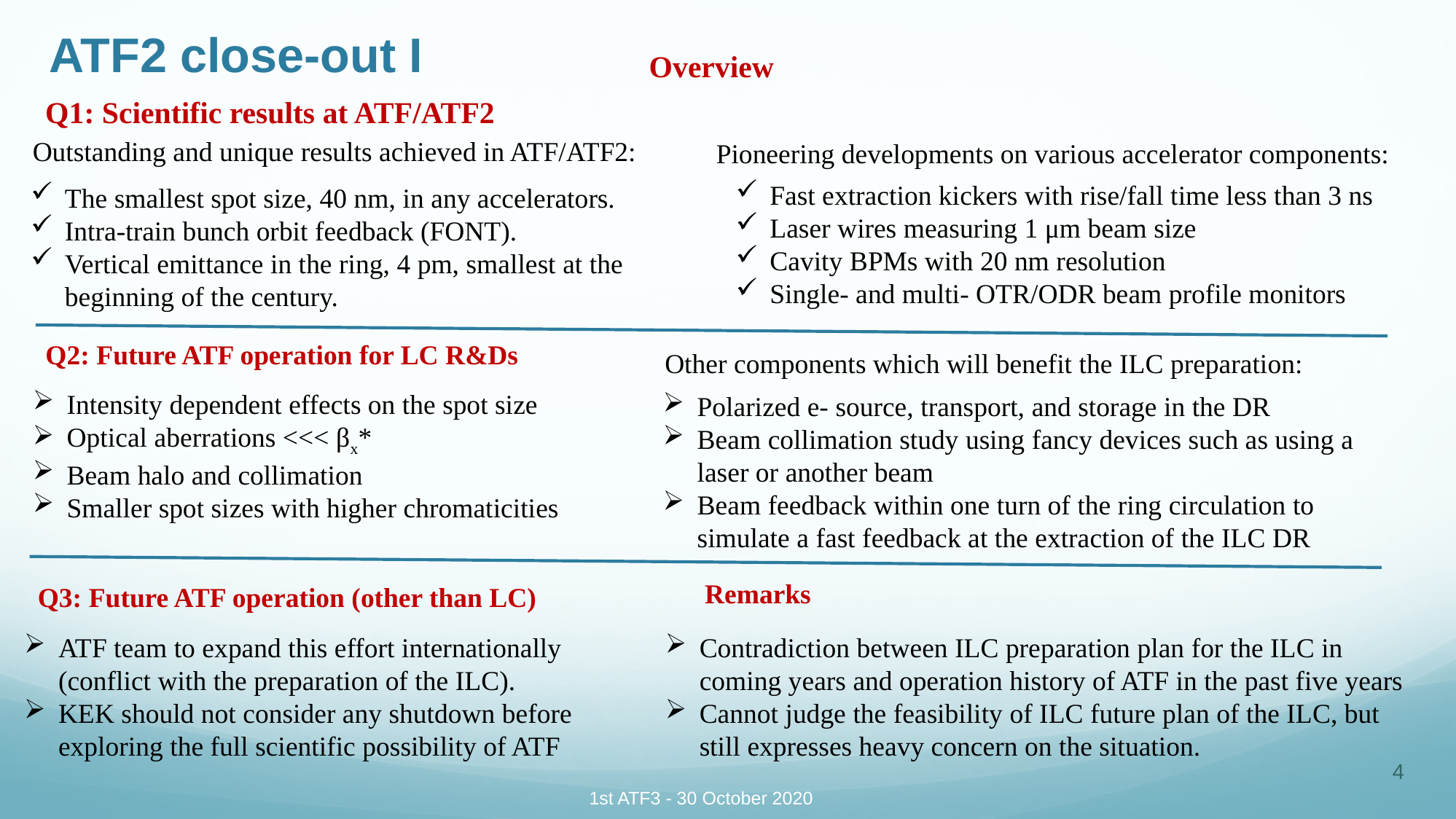

# ATF2 close-out I
Overview
Q1: Scientific results at ATF/ATF2
Outstanding and unique results achieved in ATF/ATF2:
Pioneering developments on various accelerator components:
Fast extraction kickers with rise/fall time less than 3 ns
Laser wires measuring 1 μm beam size
Cavity BPMs with 20 nm resolution
Single- and multi- OTR/ODR beam profile monitors
The smallest spot size, 40 nm, in any accelerators.
Intra-train bunch orbit feedback (FONT).
Vertical emittance in the ring, 4 pm, smallest at the beginning of the century.
Q2: Future ATF operation for LC R&Ds
Other components which will benefit the ILC preparation:
Intensity dependent effects on the spot size
Optical aberrations <<< βx*
Beam halo and collimation
Smaller spot sizes with higher chromaticities
Polarized e- source, transport, and storage in the DR
Beam collimation study using fancy devices such as using a laser or another beam
Beam feedback within one turn of the ring circulation to simulate a fast feedback at the extraction of the ILC DR
Remarks
Q3: Future ATF operation (other than LC)
Contradiction between ILC preparation plan for the ILC in coming years and operation history of ATF in the past five years
Cannot judge the feasibility of ILC future plan of the ILC, but still expresses heavy concern on the situation.
ATF team to expand this effort internationally (conflict with the preparation of the ILC).
KEK should not consider any shutdown before exploring the full scientific possibility of ATF
4
1st ATF3 - 30 October 2020